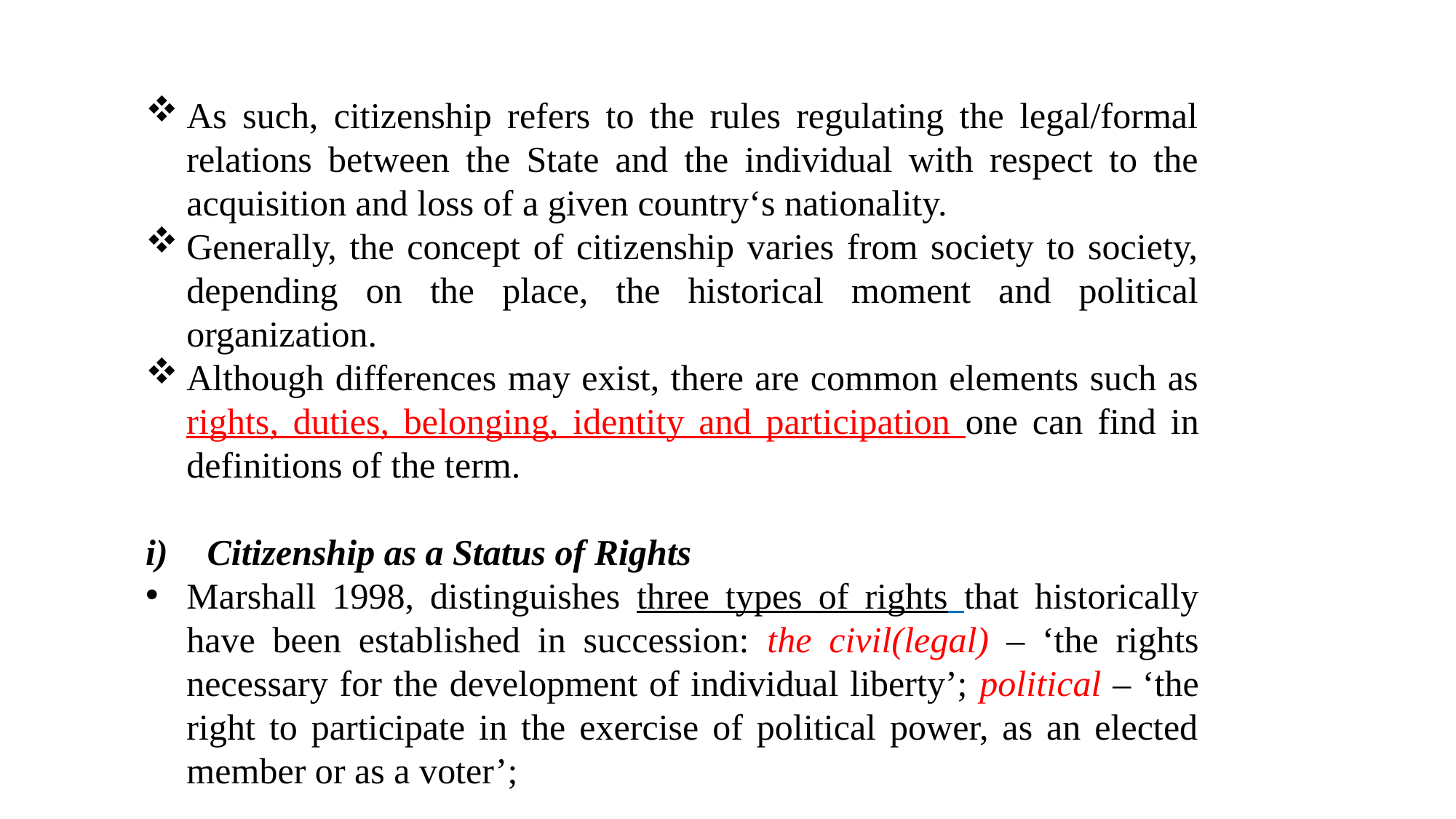

As such, citizenship refers to the rules regulating the legal/formal relations between the State and the individual with respect to the acquisition and loss of a given country‘s nationality.
Generally, the concept of citizenship varies from society to society, depending on the place, the historical moment and political organization.
Although differences may exist, there are common elements such as rights, duties, belonging, identity and participation one can find in definitions of the term.

Citizenship as a Status of Rights
Marshall 1998, distinguishes three types of rights that historically have been established in succession: the civil(legal) – ‘the rights necessary for the development of individual liberty’; political – ‘the right to participate in the exercise of political power, as an elected member or as a voter’;